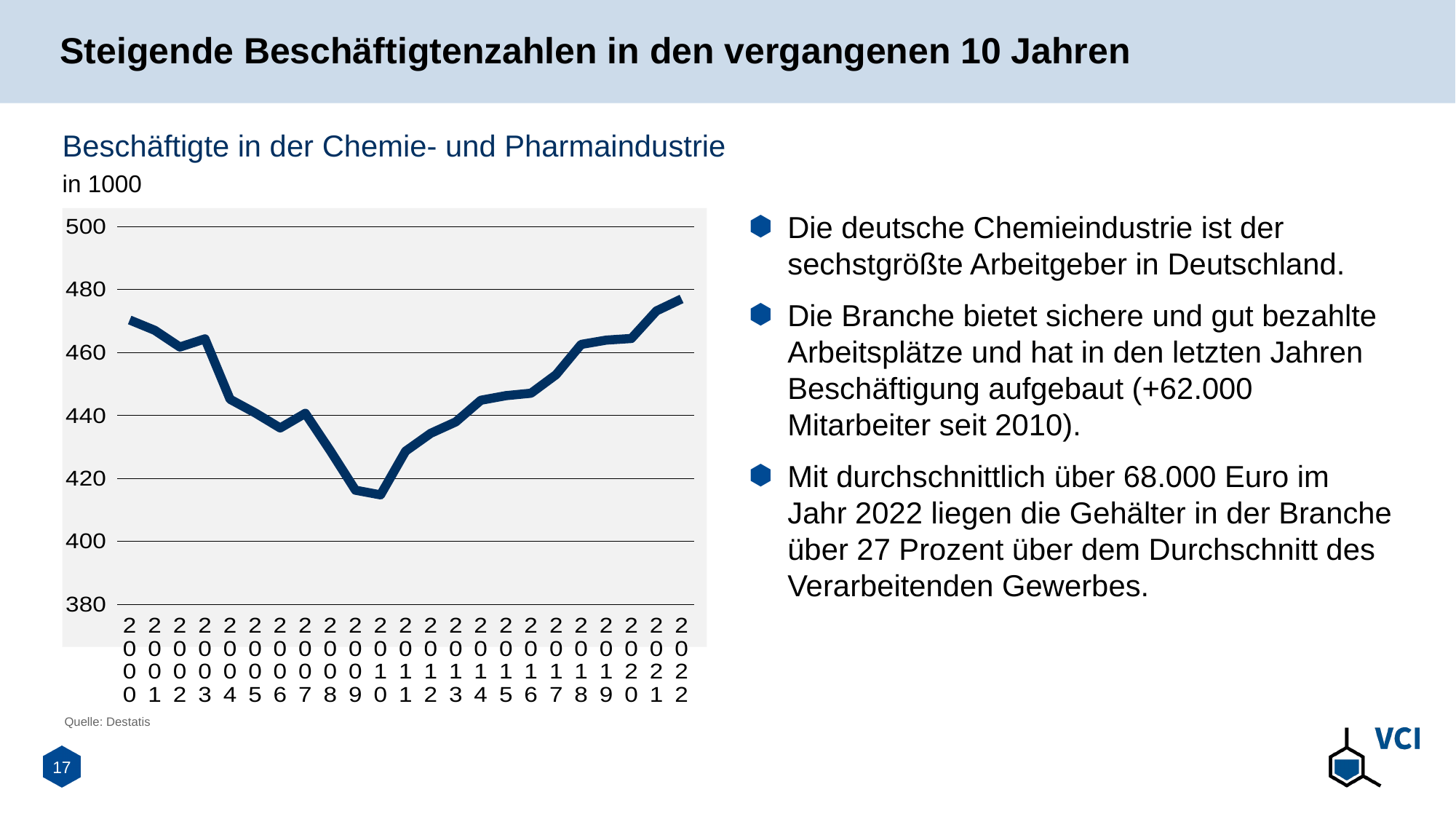

# Steigende Beschäftigtenzahlen in den vergangenen 10 Jahren
Beschäftigte in der Chemie- und Pharmaindustrie
in 1000
Die deutsche Chemieindustrie ist der sechstgrößte Arbeitgeber in Deutschland.
Die Branche bietet sichere und gut bezahlte Arbeitsplätze und hat in den letzten Jahren Beschäftigung aufgebaut (+62.000 Mitarbeiter seit 2010).
Mit durchschnittlich über 68.000 Euro im Jahr 2022 liegen die Gehälter in der Branche
über 27 Prozent über dem Durchschnitt des Verarbeitenden Gewerbes.

### Chart

| Category |  |
|---|---|
| 2000 | 470.308 |
| 2001 | 467.029 |
| 2002 | 461.713 |
| 2003 | 464.314 |
| 2004 | 445.138 |
| 2005 | 440.812 |
| 2006 | 436.004 |
| 2007 | 440.661 |
| 2008 | 428.728 |
| 2009 | 416.25 |
| 2010 | 414.766 |
| 2011 | 428.65 |
| 2012 | 434.312 |
| 2013 | 437.952 |
| 2014 | 444.808 |
| 2015 | 446.282 |
| 2016 | 447.064 |
| 2017 | 452.95 |
| 2018 | 462.553 |
| 2019 | 463.918 |
| 2020 | 464.437 |
| 2021 | 473.194 |
| 2022 | 476.987 |
Quelle: Destatis

17